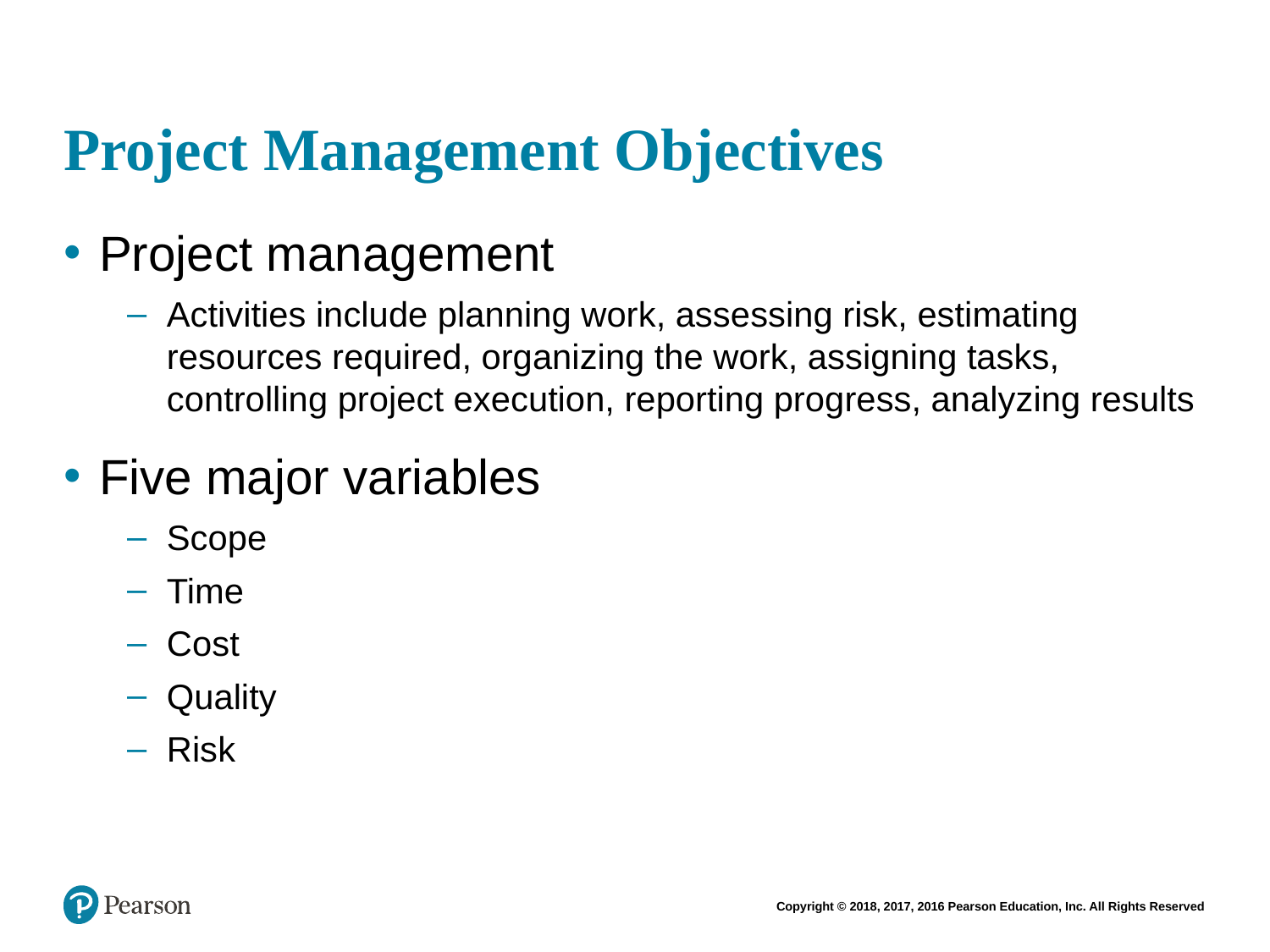

# Project Management Objectives
Project management
Activities include planning work, assessing risk, estimating resources required, organizing the work, assigning tasks, controlling project execution, reporting progress, analyzing results
Five major variables
Scope
Time
Cost
Quality
Risk